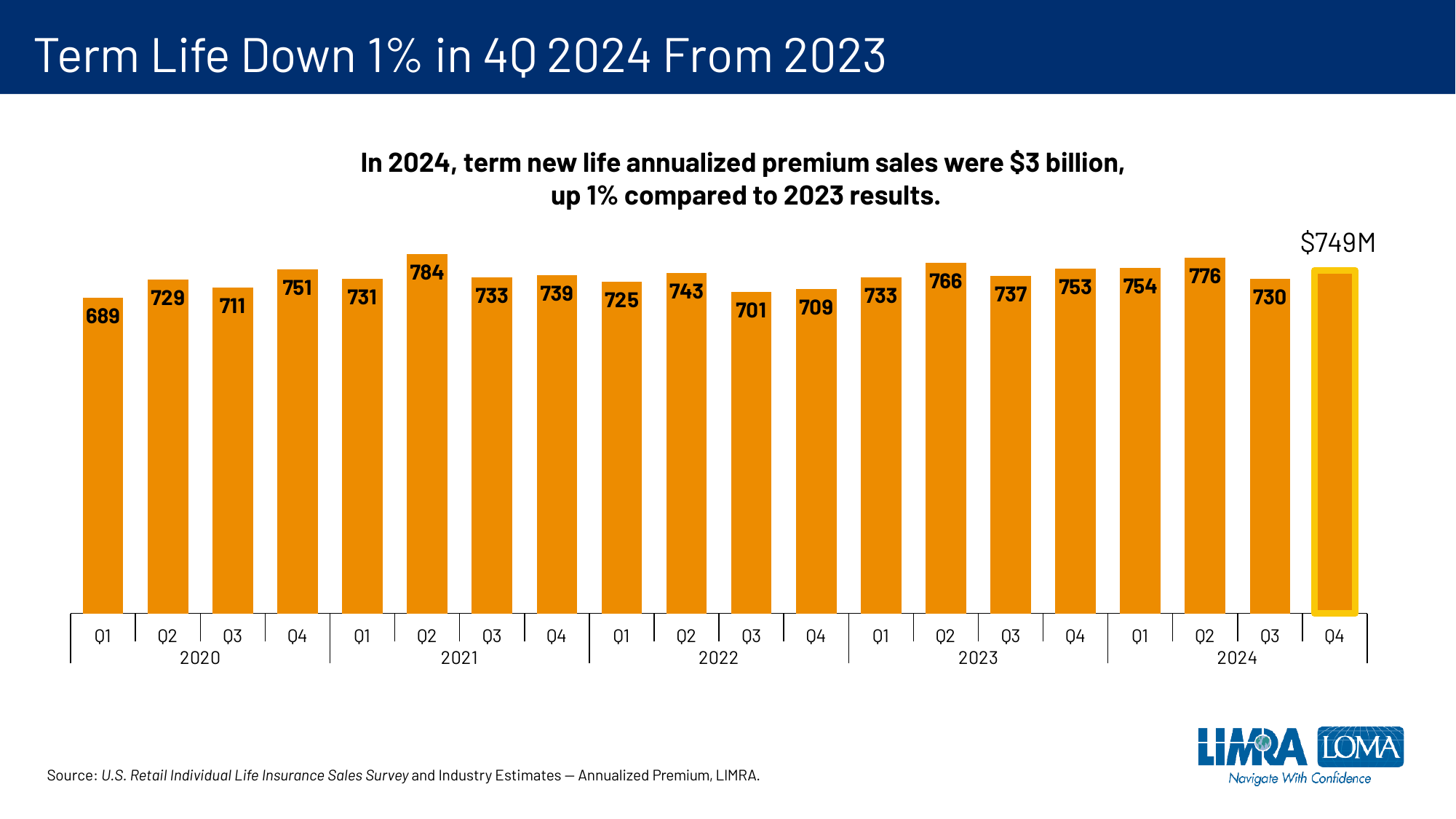

# Term Life Down 1% in 4Q 2024 From 2023
In 2024, term new life annualized premium sales were $3 billion,
up 1% compared to 2023 results.

### Chart

| Category | Total |
|---|---|
| Q1 | 689.4810064864575 |
| Q2 | 729.4225267774244 |
| Q3 | 711.2168227133131 |
| Q4 | 750.8151216586039 |
| Q1 | 730.5599010663377 |
| Q2 | 784.1307605549822 |
| Q3 | 733.3570211879179 |
| Q4 | 739.0447039039228 |
| Q1 | 724.5130625707756 |
| Q2 | 742.7390579718299 |
| Q3 | 701.1984489483547 |
| Q4 | 708.6195992061412 |
| Q1 | 733.2690745531721 |
| Q2 | 765.7271993866062 |
| Q3 | 737.1383662351866 |
| Q4 | 752.6483094924135 |
| Q1 | 754.0939162704822 |
| Q2 | 776.0645165783254 |
| Q3 | 730.2092655925759 |
| Q4 | 748.8850679449515 |
Source: U.S. Retail Individual Life Insurance Sales Survey and Industry Estimates — Annualized Premium, LIMRA.